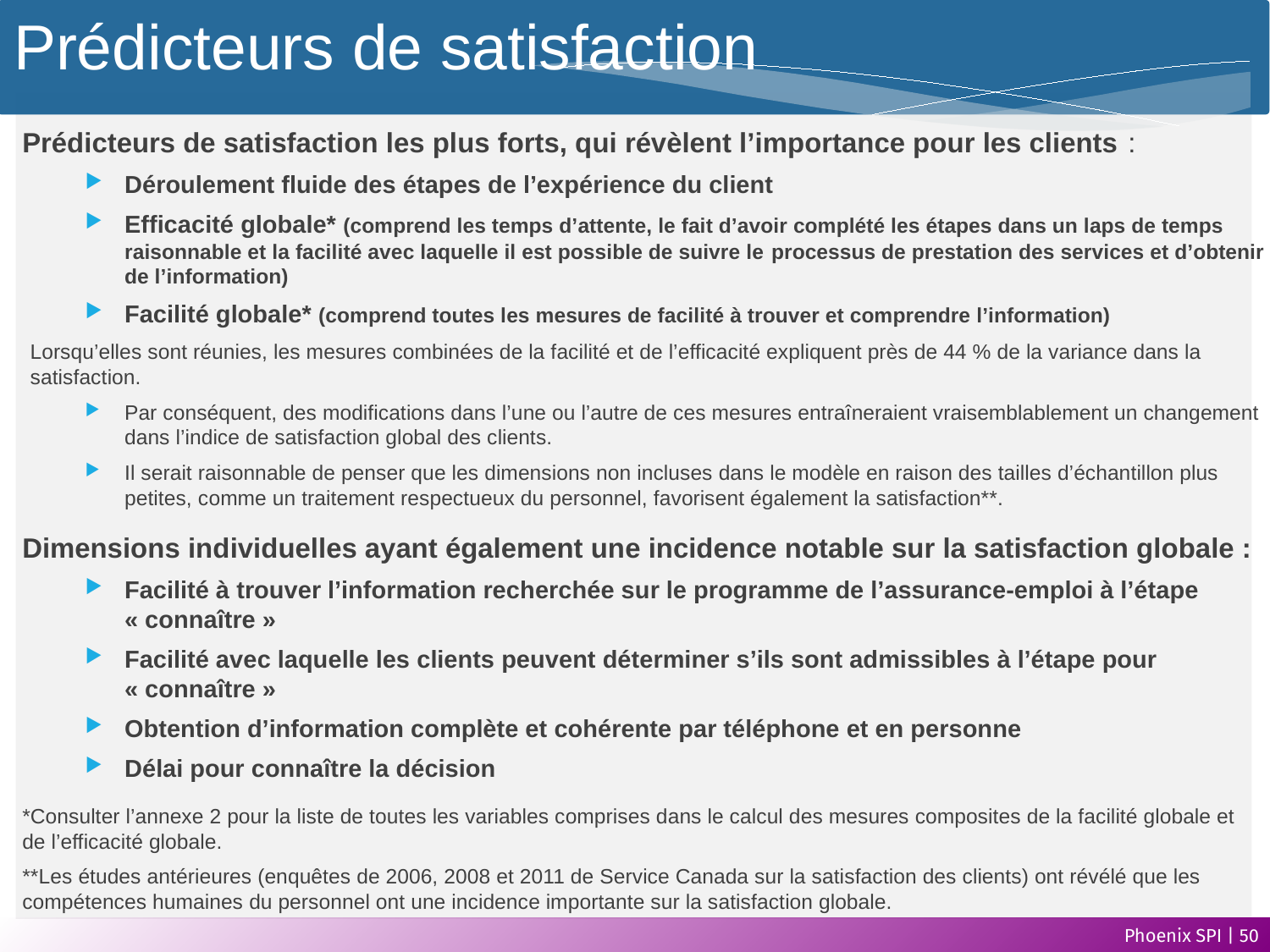

# Prédicteurs de satisfaction
Prédicteurs de satisfaction les plus forts, qui révèlent l’importance pour les clients :
Déroulement fluide des étapes de l’expérience du client
Efficacité globale* (comprend les temps d’attente, le fait d’avoir complété les étapes dans un laps de temps raisonnable et la facilité avec laquelle il est possible de suivre le processus de prestation des services et d’obtenir de l’information)
Facilité globale* (comprend toutes les mesures de facilité à trouver et comprendre l’information)
Lorsqu’elles sont réunies, les mesures combinées de la facilité et de l’efficacité expliquent près de 44 % de la variance dans la satisfaction.
Par conséquent, des modifications dans l’une ou l’autre de ces mesures entraîneraient vraisemblablement un changement dans l’indice de satisfaction global des clients.
Il serait raisonnable de penser que les dimensions non incluses dans le modèle en raison des tailles d’échantillon plus petites, comme un traitement respectueux du personnel, favorisent également la satisfaction**.
Dimensions individuelles ayant également une incidence notable sur la satisfaction globale :
Facilité à trouver l’information recherchée sur le programme de l’assurance-emploi à l’étape « connaître »
Facilité avec laquelle les clients peuvent déterminer s’ils sont admissibles à l’étape pour « connaître »
Obtention d’information complète et cohérente par téléphone et en personne
Délai pour connaître la décision
*Consulter l’annexe 2 pour la liste de toutes les variables comprises dans le calcul des mesures composites de la facilité globale et de l’efficacité globale.
**Les études antérieures (enquêtes de 2006, 2008 et 2011 de Service Canada sur la satisfaction des clients) ont révélé que les compétences humaines du personnel ont une incidence importante sur la satisfaction globale.